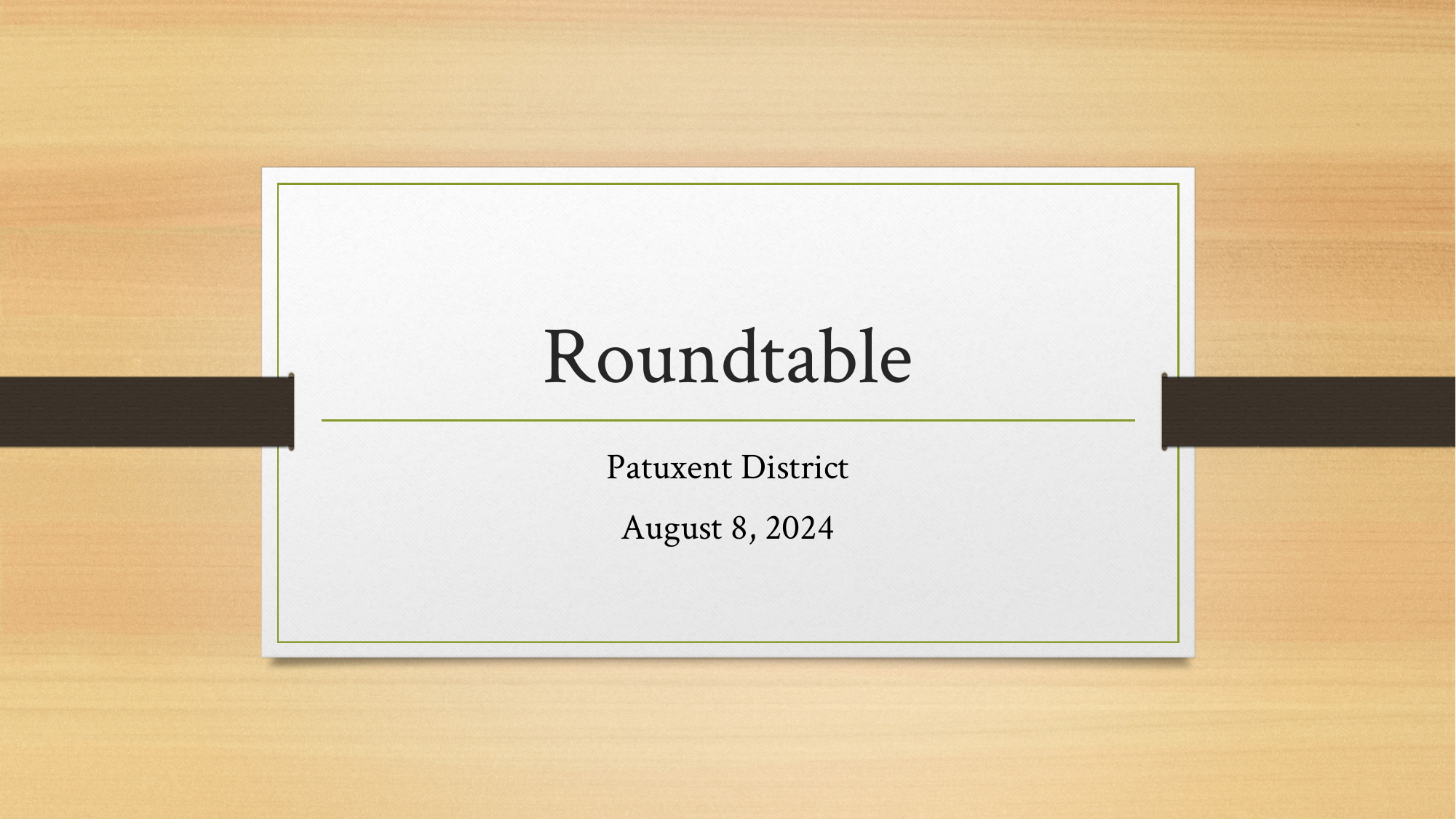

# Roundtable
Patuxent District
August 8, 2024